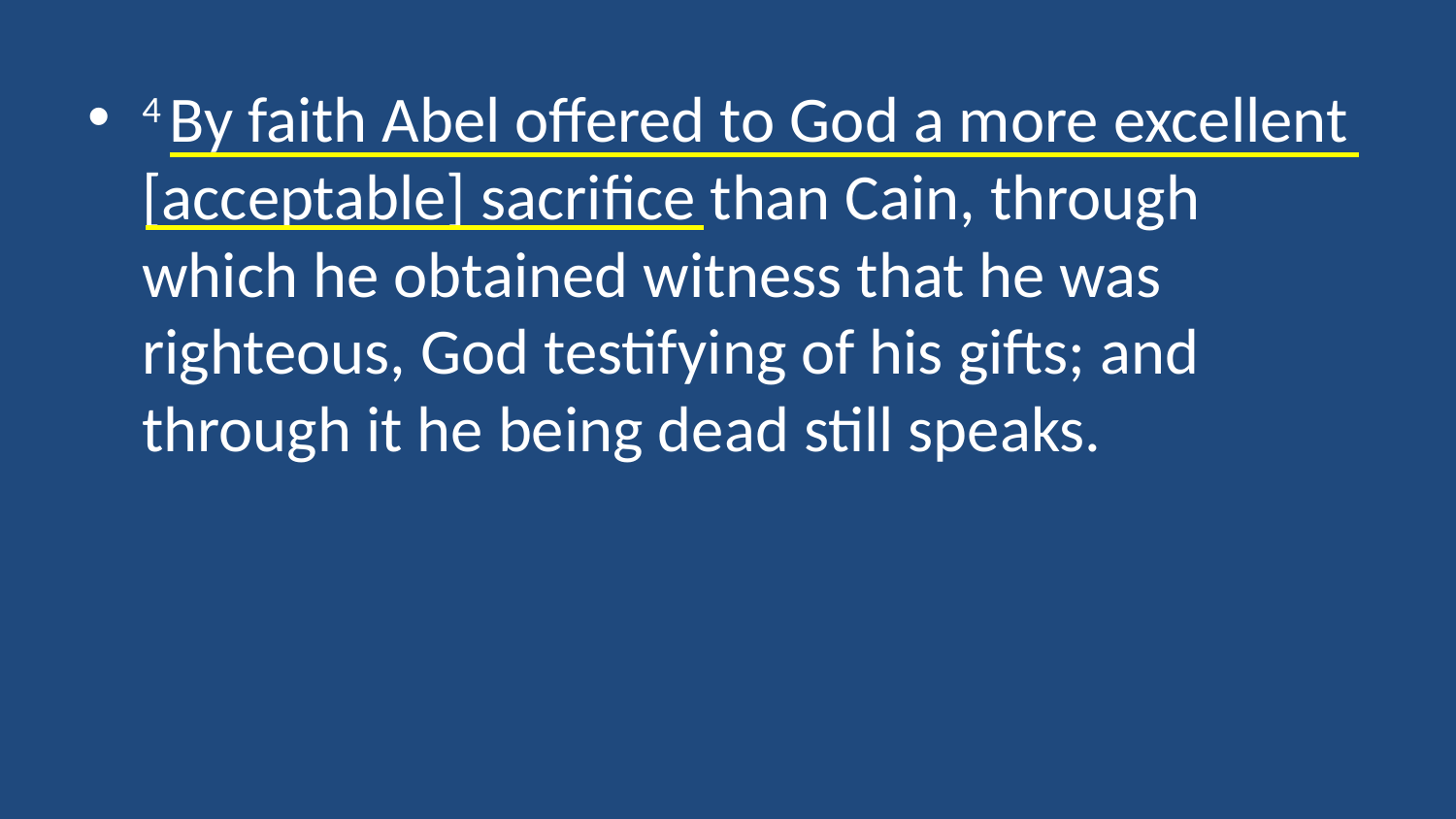

4 By faith Abel offered to God a more excellent [acceptable] sacrifice than Cain, through which he obtained witness that he was righteous, God testifying of his gifts; and through it he being dead still speaks.